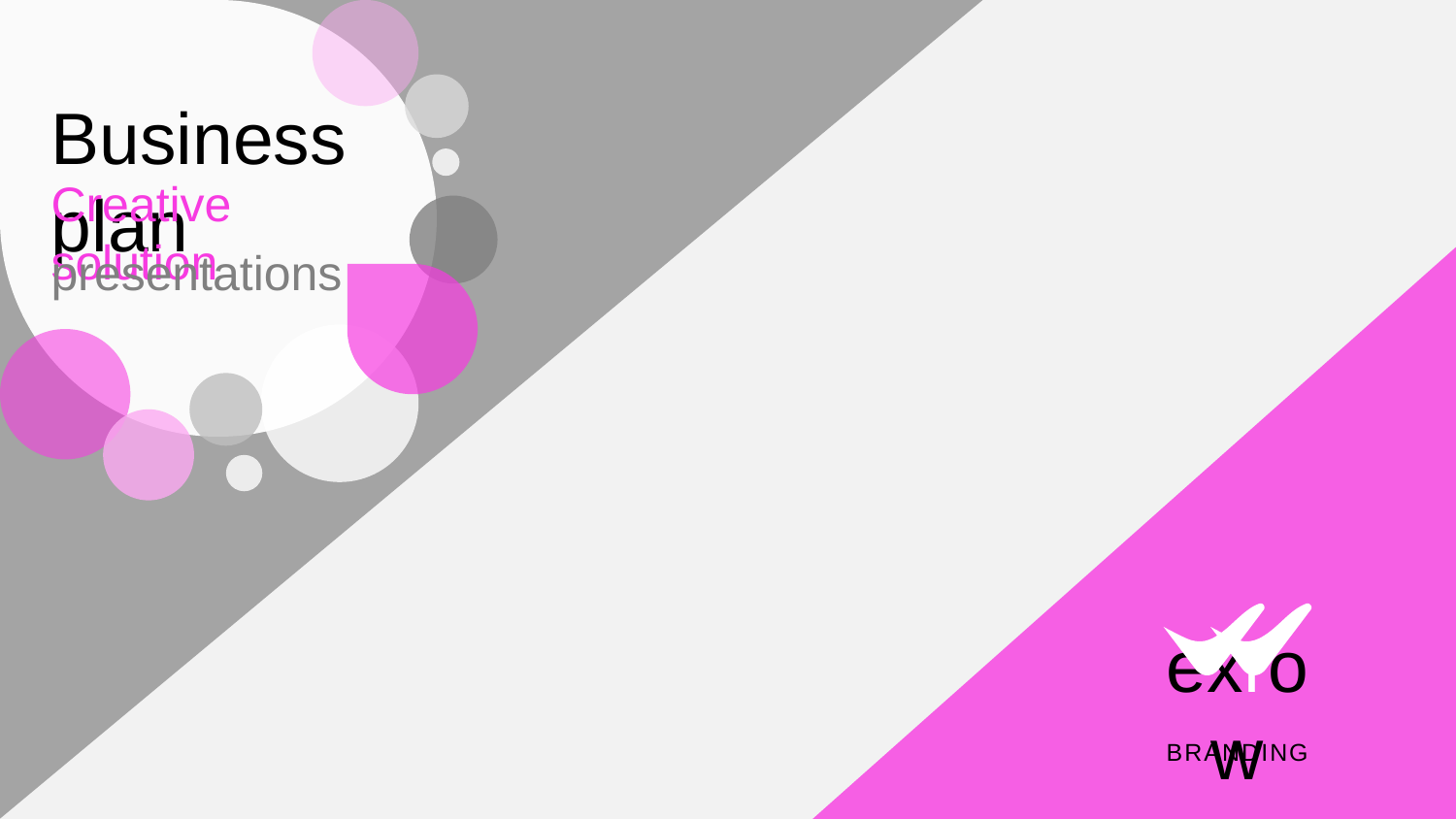

Business plan

Creative solution
presentations

exrow
BRANDING